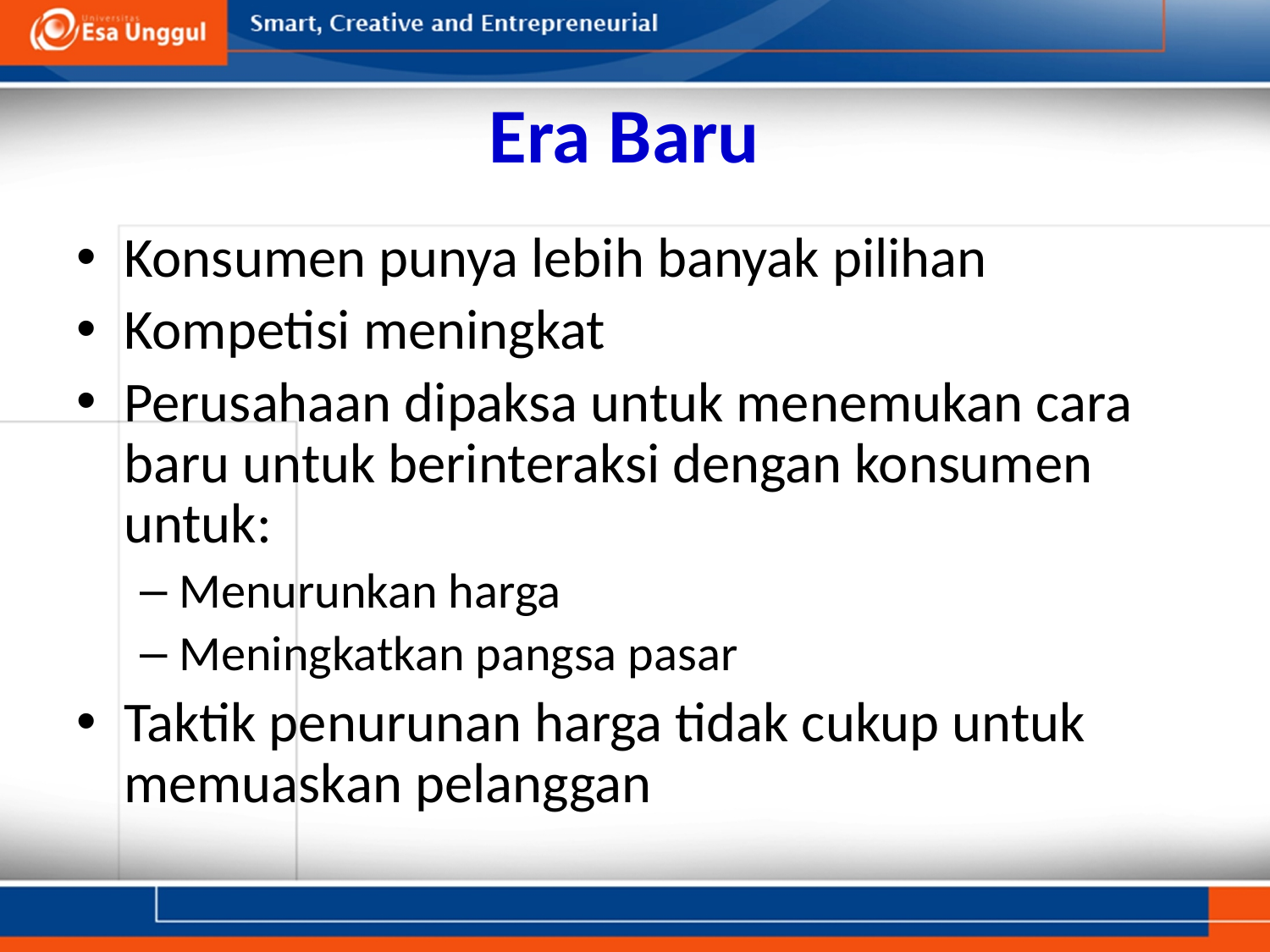

# Era Baru
Konsumen punya lebih banyak pilihan
Kompetisi meningkat
Perusahaan dipaksa untuk menemukan cara baru untuk berinteraksi dengan konsumen untuk:
Menurunkan harga
Meningkatkan pangsa pasar
Taktik penurunan harga tidak cukup untuk memuaskan pelanggan